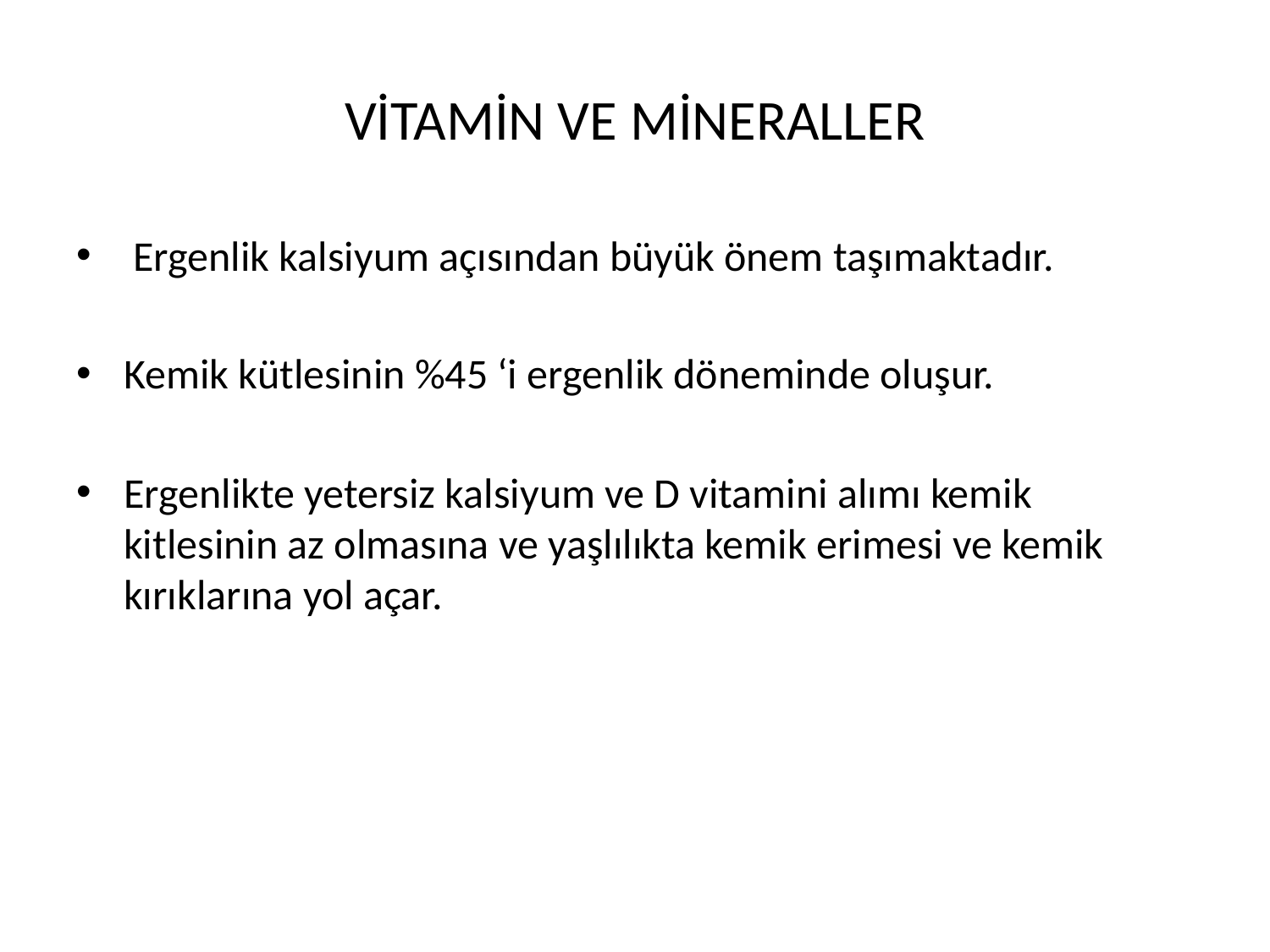

# VİTAMİN VE MİNERALLER
 Ergenlik kalsiyum açısından büyük önem taşımaktadır.

Kemik kütlesinin %45 ‘i ergenlik döneminde oluşur.

Ergenlikte yetersiz kalsiyum ve D vitamini alımı kemik kitlesinin az olmasına ve yaşlılıkta kemik erimesi ve kemik kırıklarına yol açar.